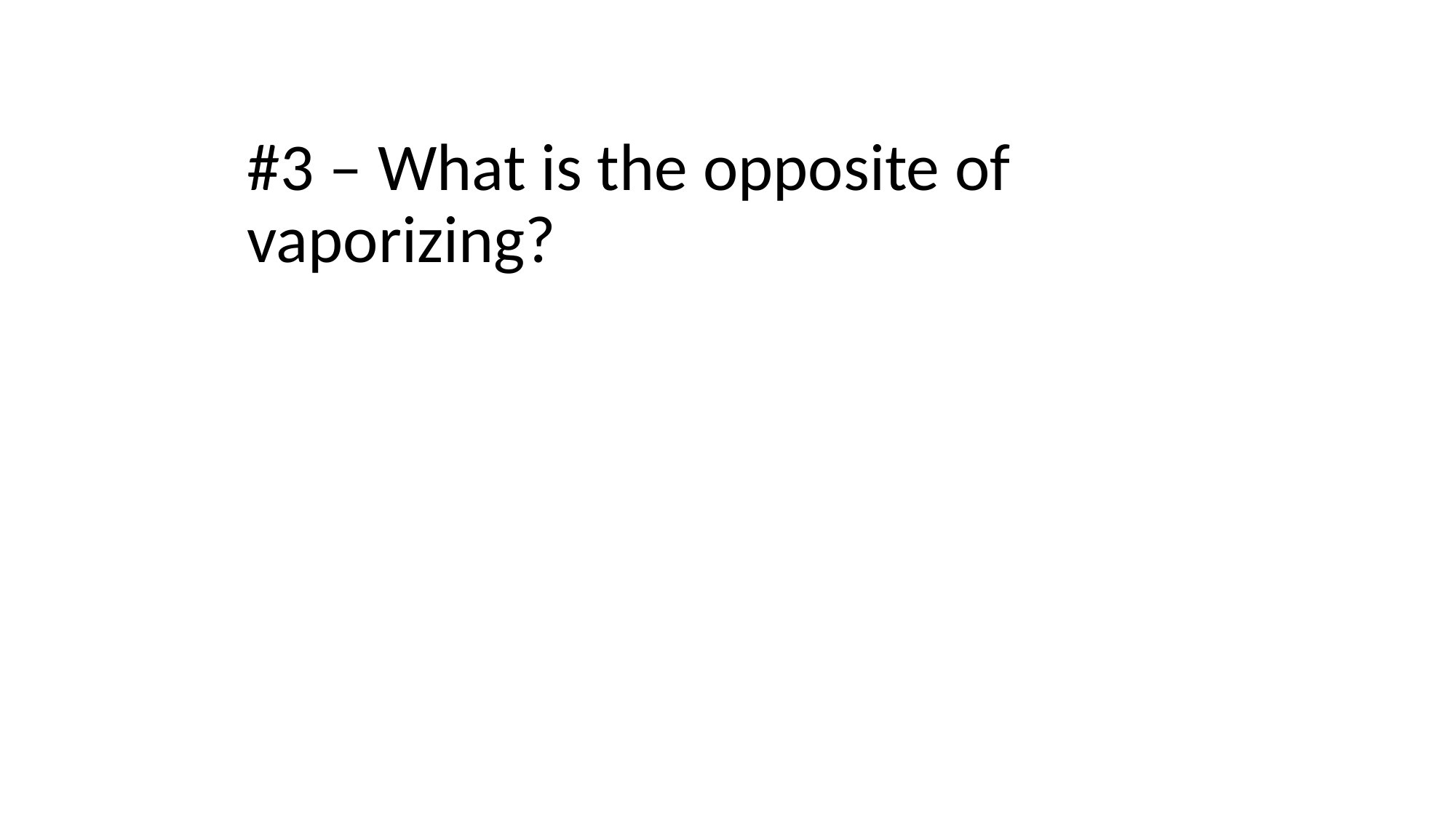

# #3 – What is the opposite of vaporizing?